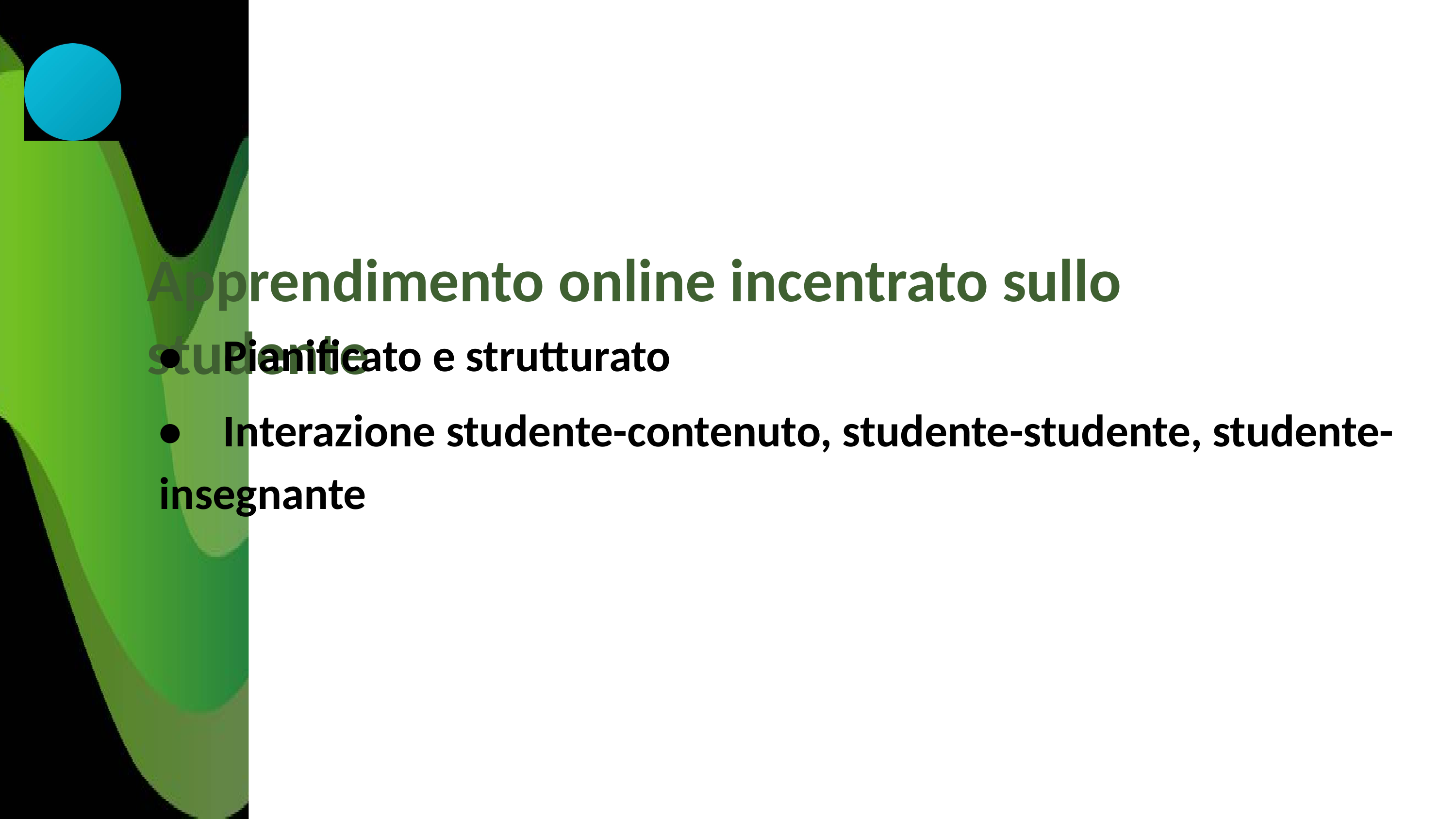

Apprendimento online incentrato sullo studente
•    Pianificato e strutturato
•    Interazione studente-contenuto, studente-studente, studente-insegnante